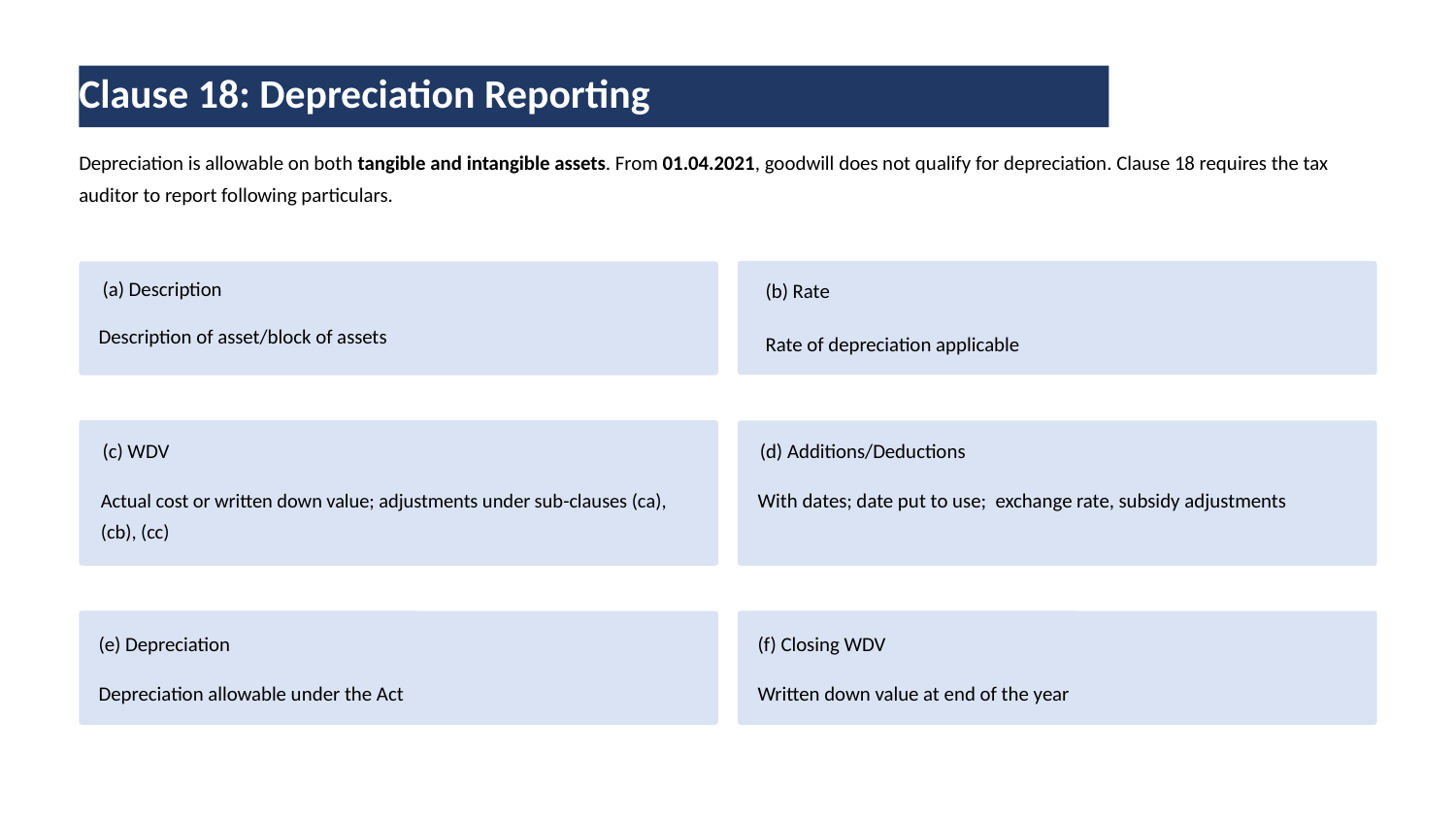

Clause 18: Depreciation Reporting
Depreciation is allowable on both tangible and intangible assets. From 01.04.2021, goodwill does not qualify for depreciation. Clause 18 requires the tax auditor to report following particulars.

(a) Description
(b) Rate
Description of asset/block of assets
Rate of depreciation applicable

(d) Additions/Deductions
(c) WDV
With dates; date put to use;  exchange rate, subsidy adjustments
Actual cost or written down value; adjustments under sub-clauses (ca), (cb), (cc)

(e) Depreciation
(f) Closing WDV
Depreciation allowable under the Act
Written down value at end of the year